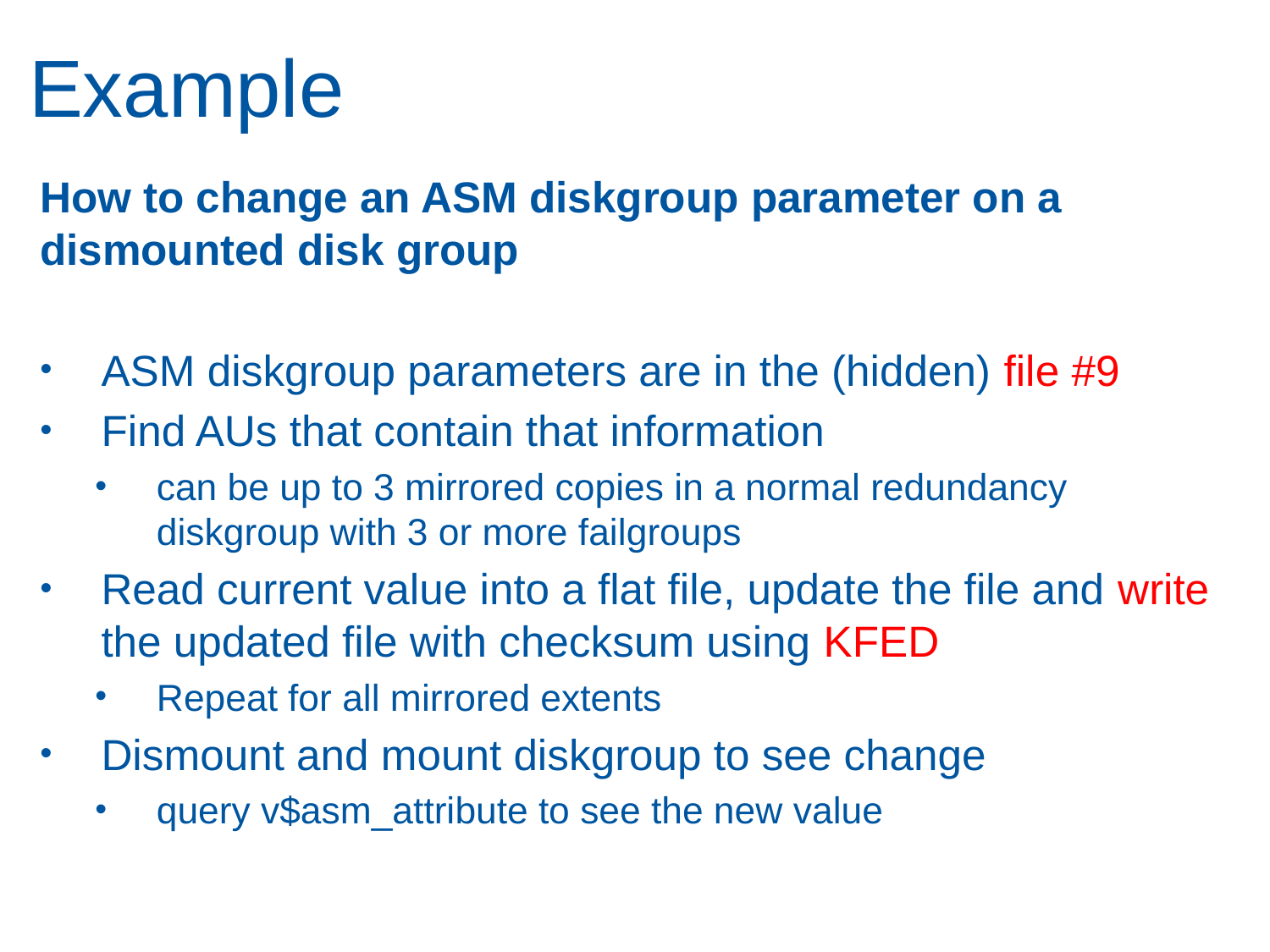

# Example
How to change an ASM diskgroup parameter on a dismounted disk group

ASM diskgroup parameters are in the (hidden) file #9
Find AUs that contain that information
can be up to 3 mirrored copies in a normal redundancy diskgroup with 3 or more failgroups
Read current value into a flat file, update the file and write the updated file with checksum using KFED
Repeat for all mirrored extents
Dismount and mount diskgroup to see change
query v$asm_attribute to see the new value